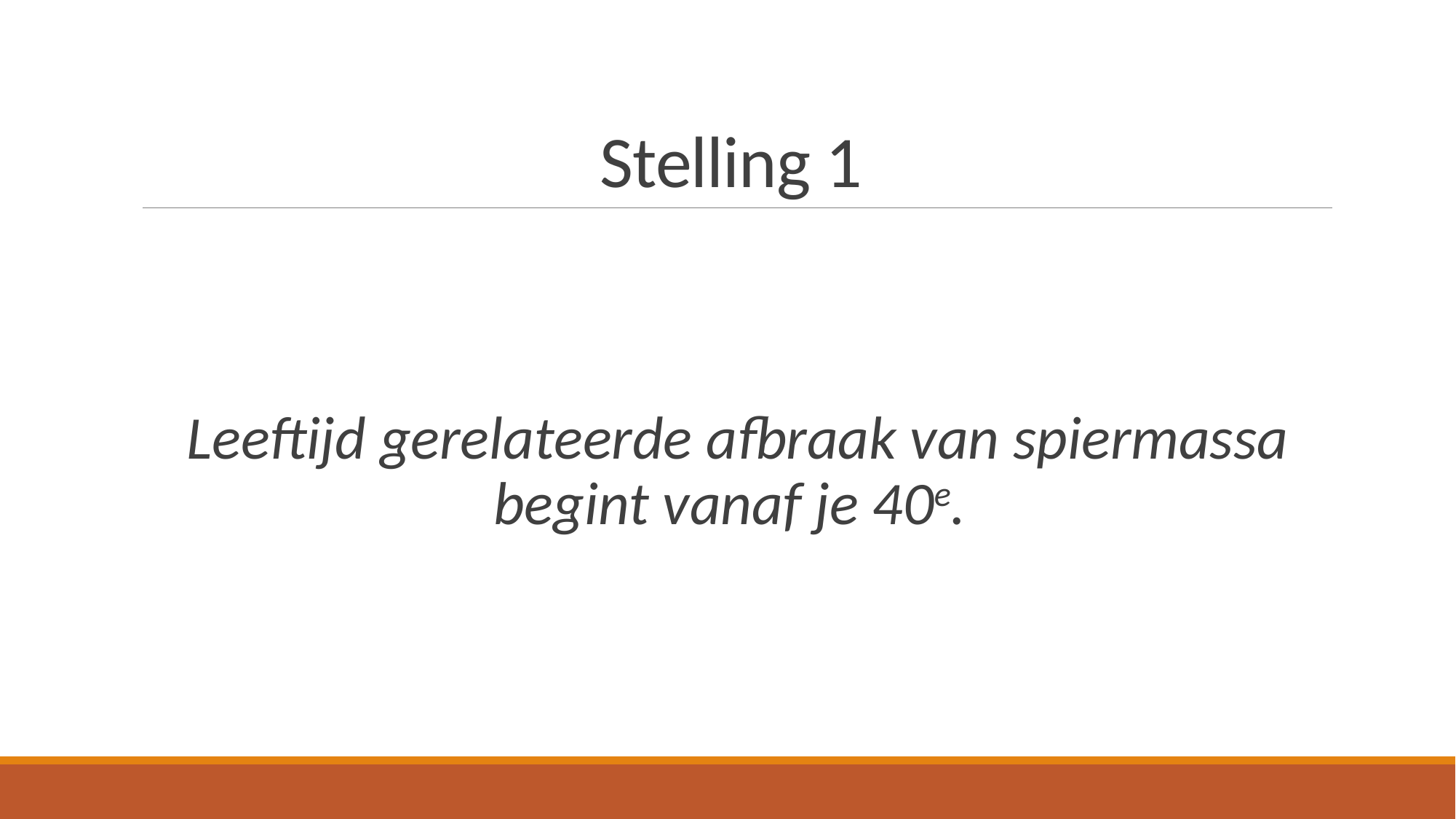

# Stelling 1

Leeftijd gerelateerde afbraak van spiermassa begint vanaf je 40e.